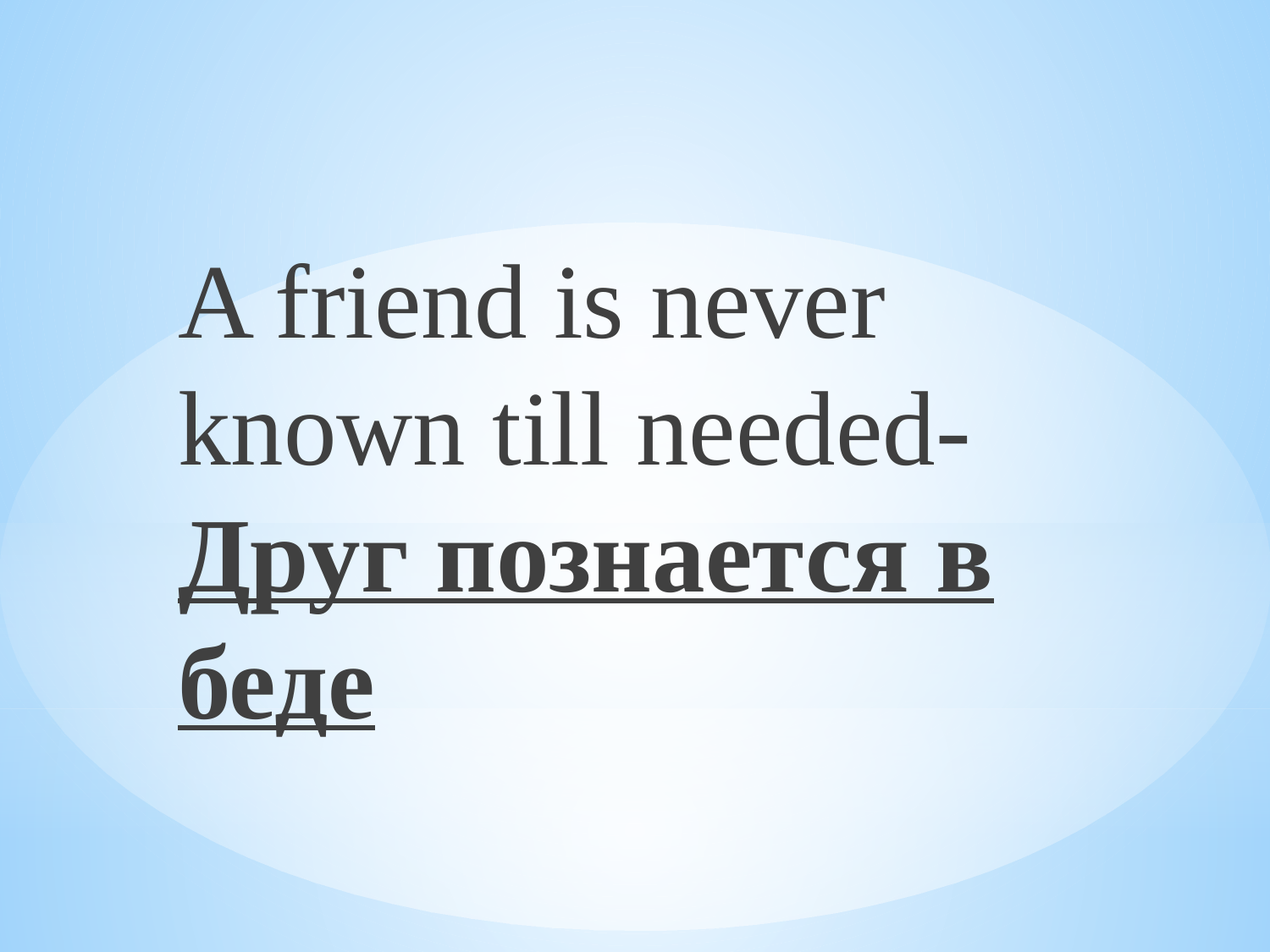

A friend is never known till needed-
Друг познается в беде